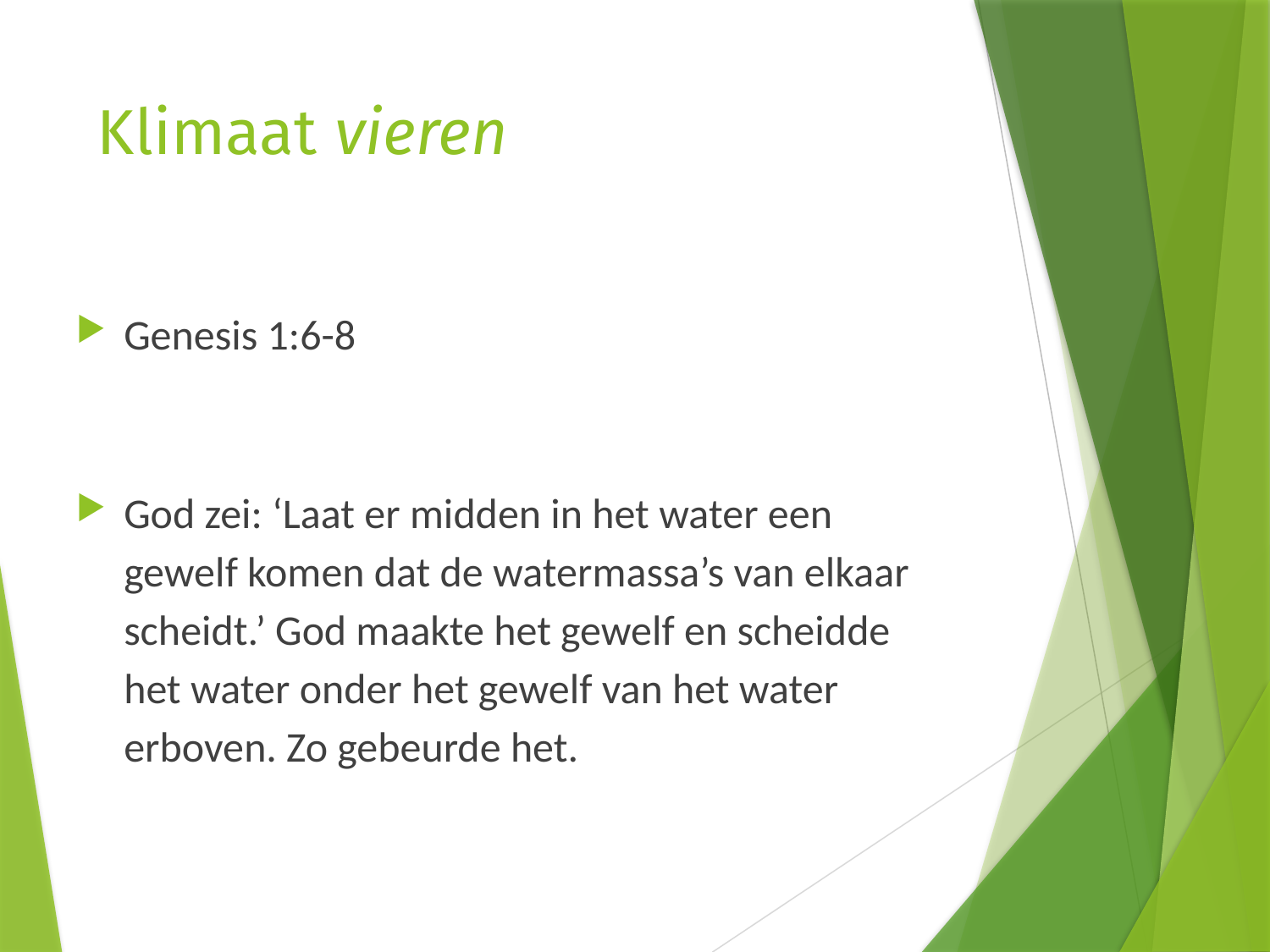

# Klimaat vieren
Genesis 1:6-8

God zei: ‘Laat er midden in het water een gewelf komen dat de watermassa’s van elkaar scheidt.’ God maakte het gewelf en scheidde het water onder het gewelf van het water erboven. Zo gebeurde het.